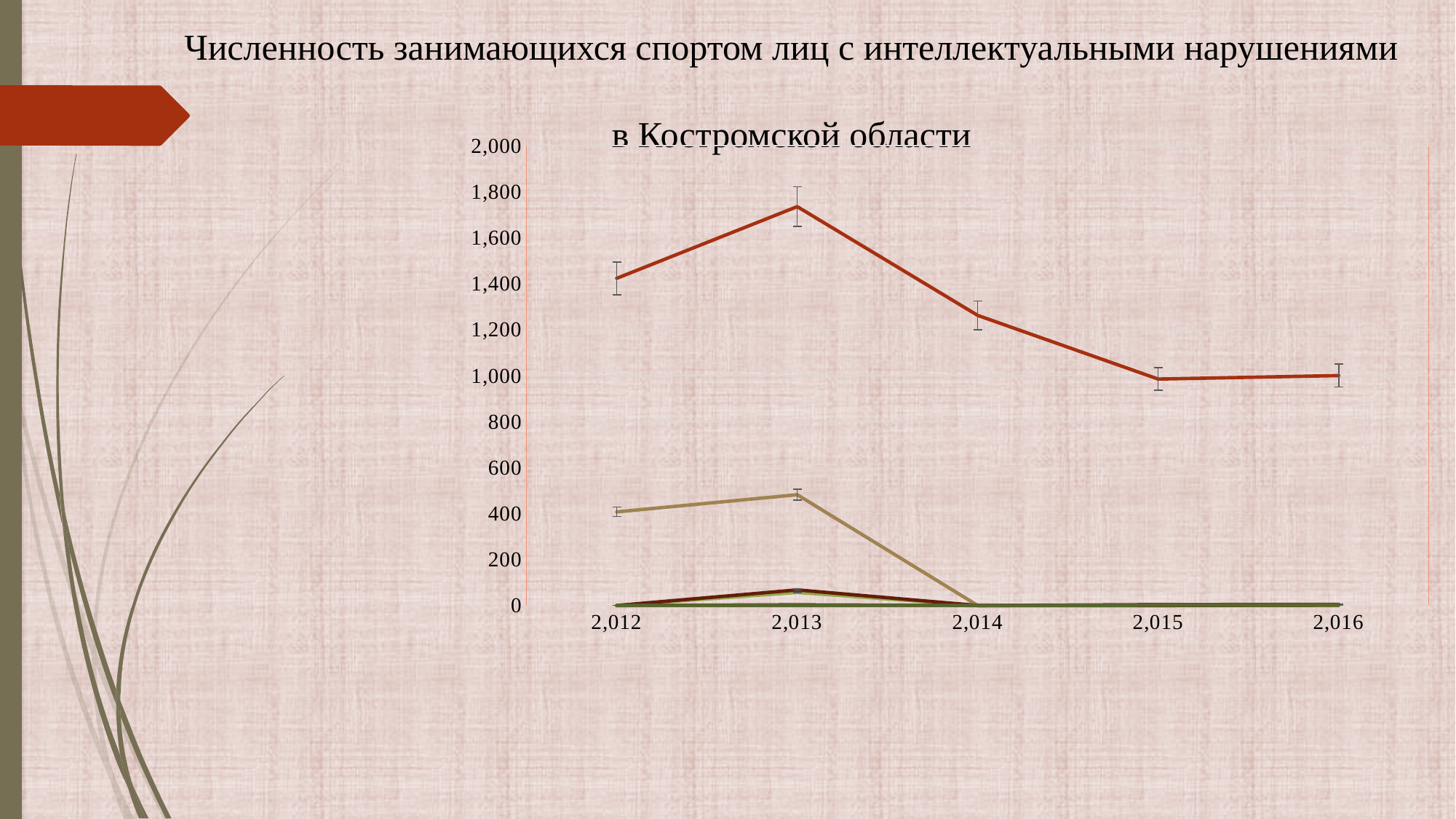

# Численность занимающихся спортом лиц с интеллектуальными нарушениями в Костромской области

### Chart

| Category | Общая численность занимающихся спортом ЛИН в субъекте | Спортивно-оздоровительный этап | Этап начальной подготовки | Тренировочный этап | Этап спортивного совершенствования | Этап высшего спортивного мастерства |
|---|---|---|---|---|---|---|
| 2012 | 1423.0 | 407.0 | 0.0 | 0.0 | 0.0 | 0.0 |
| 2013 | 1735.0 | 482.0 | 57.0 | 68.0 | 3.0 | 0.0 |
| 2014 | 1262.0 | 0.0 | 0.0 | 0.0 | 0.0 | 0.0 |
| 2015 | 985.0 | 0.0 | 0.0 | 0.0 | 4.0 | 1.0 |
| 2016 | 1000.0 | 0.0 | 0.0 | 2.0 | 5.0 | 2.0 |